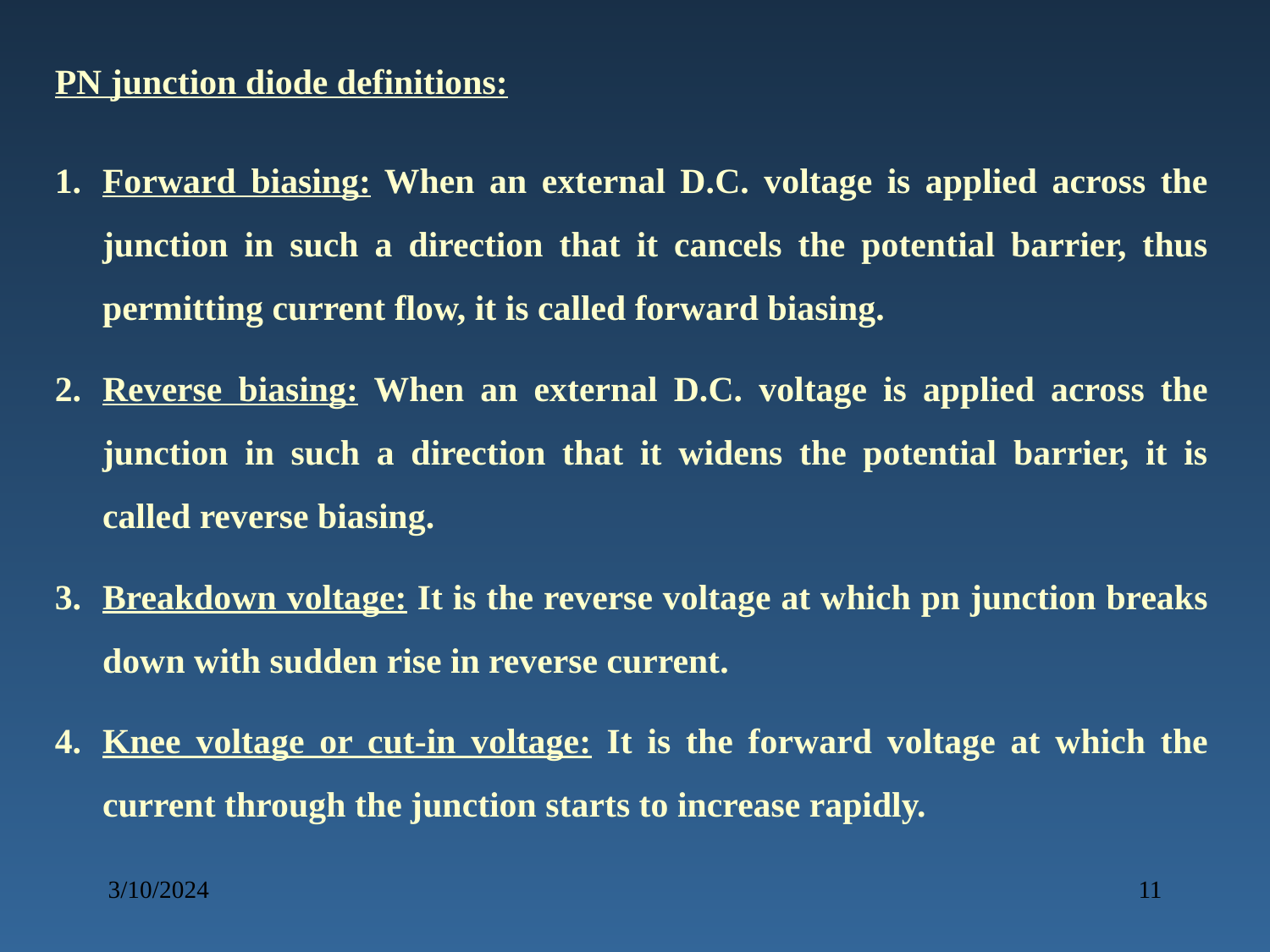

PN junction diode definitions:
Forward biasing: When an external D.C. voltage is applied across the junction in such a direction that it cancels the potential barrier, thus permitting current flow, it is called forward biasing.
Reverse biasing: When an external D.C. voltage is applied across the junction in such a direction that it widens the potential barrier, it is called reverse biasing.
Breakdown voltage: It is the reverse voltage at which pn junction breaks down with sudden rise in reverse current.
Knee voltage or cut-in voltage: It is the forward voltage at which the current through the junction starts to increase rapidly.
3/10/2024
11